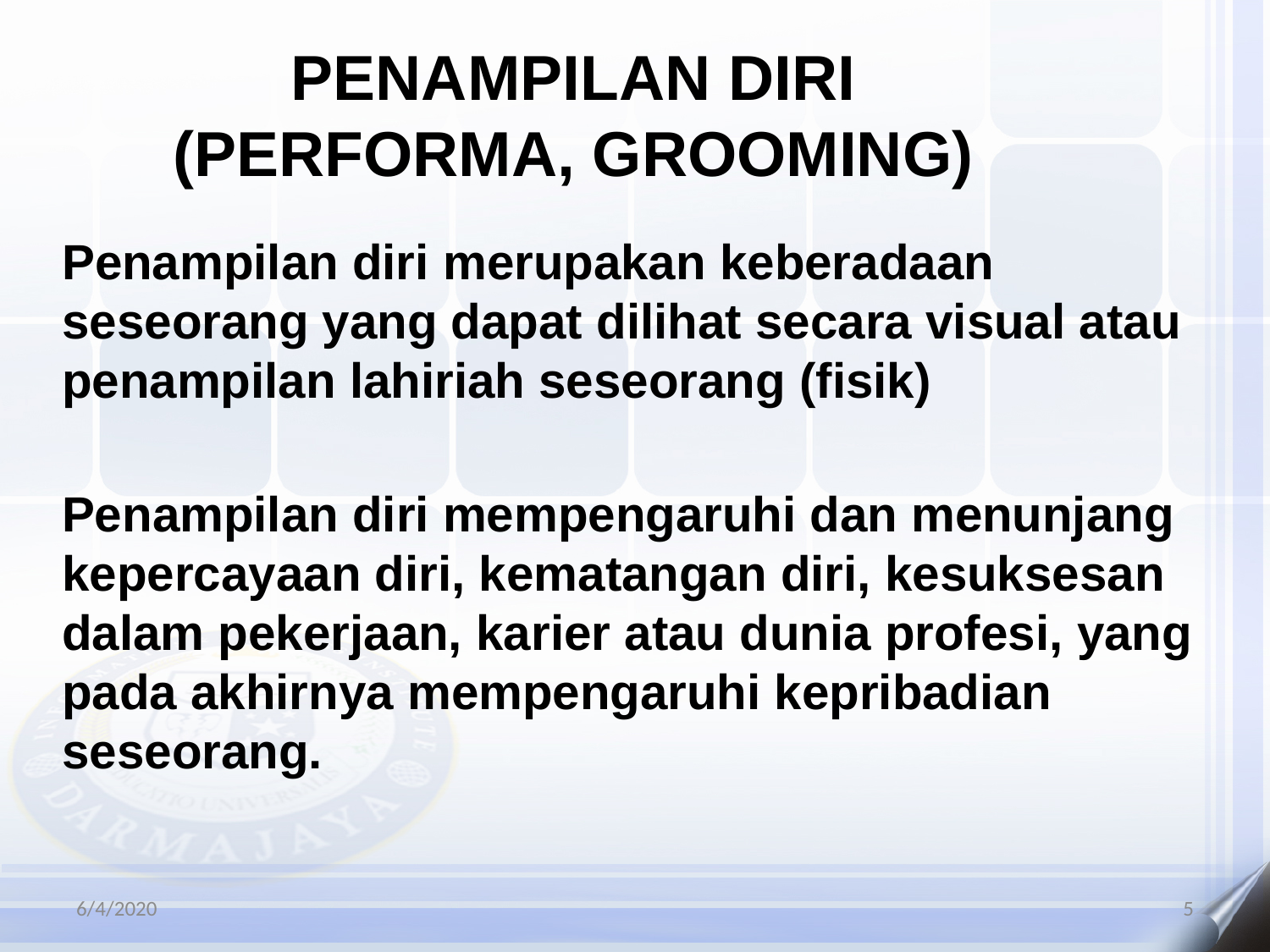

PENAMPILAN DIRI
(PERFORMA, GROOMING)
Penampilan diri merupakan keberadaan seseorang yang dapat dilihat secara visual atau penampilan lahiriah seseorang (fisik)
Penampilan diri mempengaruhi dan menunjang kepercayaan diri, kematangan diri, kesuksesan dalam pekerjaan, karier atau dunia profesi, yang pada akhirnya mempengaruhi kepribadian seseorang.
6/4/2020
5